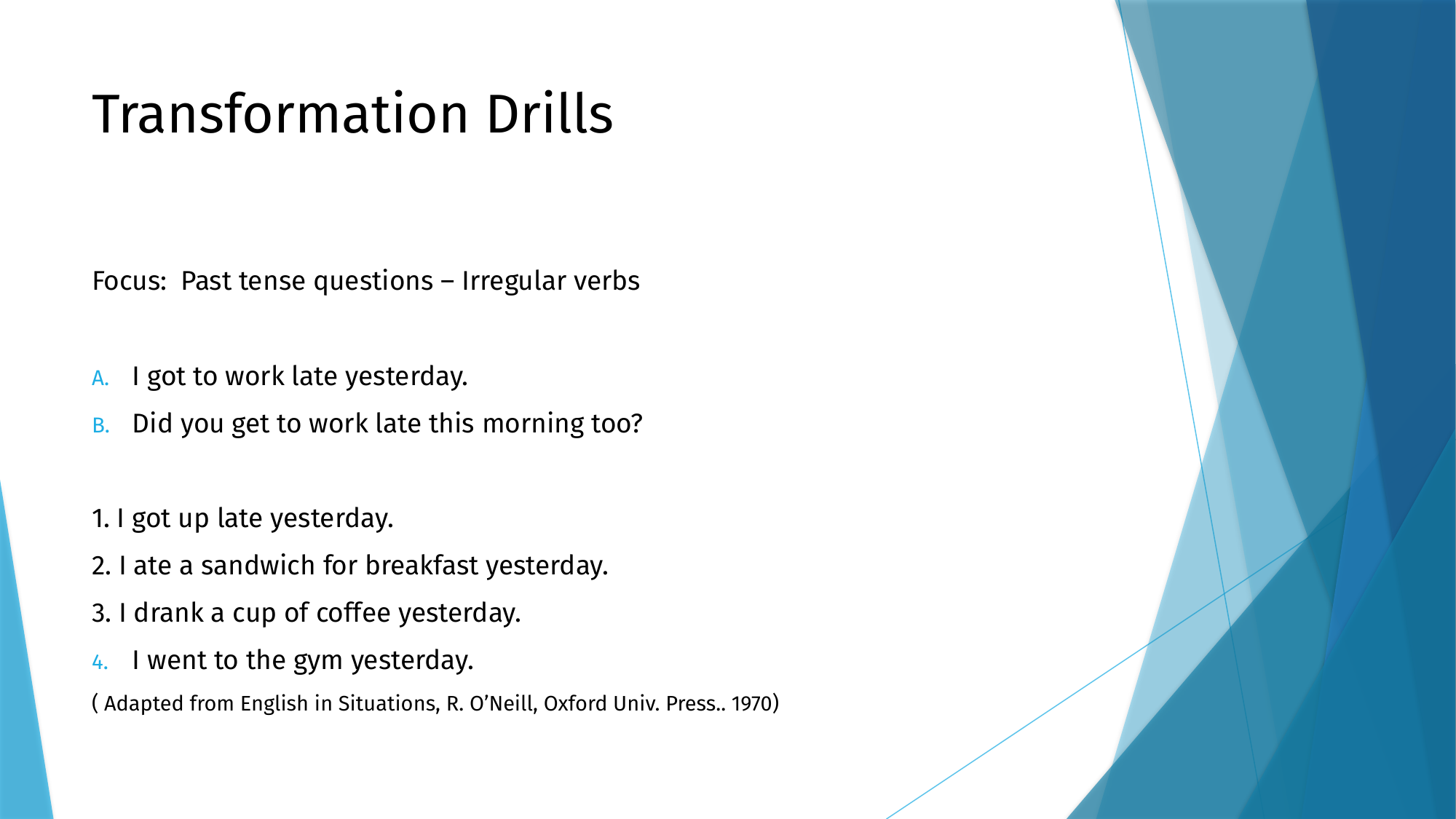

# Transformation Drills
Focus:  Past tense questions – Irregular verbs

I got to work late yesterday.
Did you get to work late this morning too?

1. I got up late yesterday.
2. I ate a sandwich for breakfast yesterday.
3. I drank a cup of coffee yesterday.
I went to the gym yesterday.
( Adapted from English in Situations, R. O’Neill, Oxford Univ. Press.. 1970)